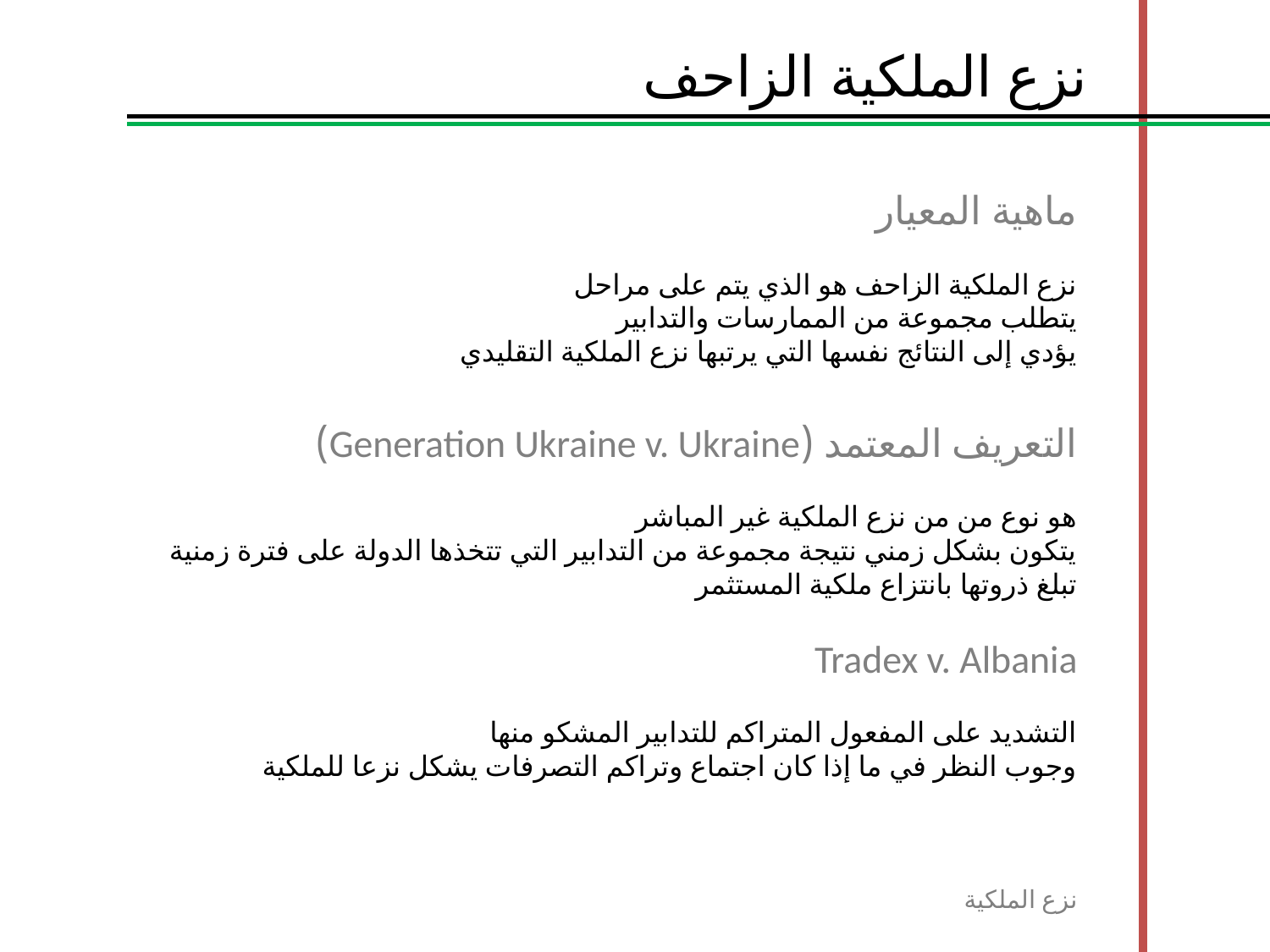

نزع الملكية الزاحف
ماهية المعيار

نزع الملكية الزاحف هو الذي يتم على مراحل
يتطلب مجموعة من الممارسات والتدابير
يؤدي إلى النتائج نفسها التي يرتبها نزع الملكية التقليدي

التعريف المعتمد (Generation Ukraine v. Ukraine)

هو نوع من من نزع الملكية غير المباشر
يتكون بشكل زمني نتيجة مجموعة من التدابير التي تتخذها الدولة على فترة زمنية
تبلغ ذروتها بانتزاع ملكية المستثمر

Tradex v. Albania

التشديد على المفعول المتراكم للتدابير المشكو منها
وجوب النظر في ما إذا كان اجتماع وتراكم التصرفات يشكل نزعا للملكية

نزع الملكية